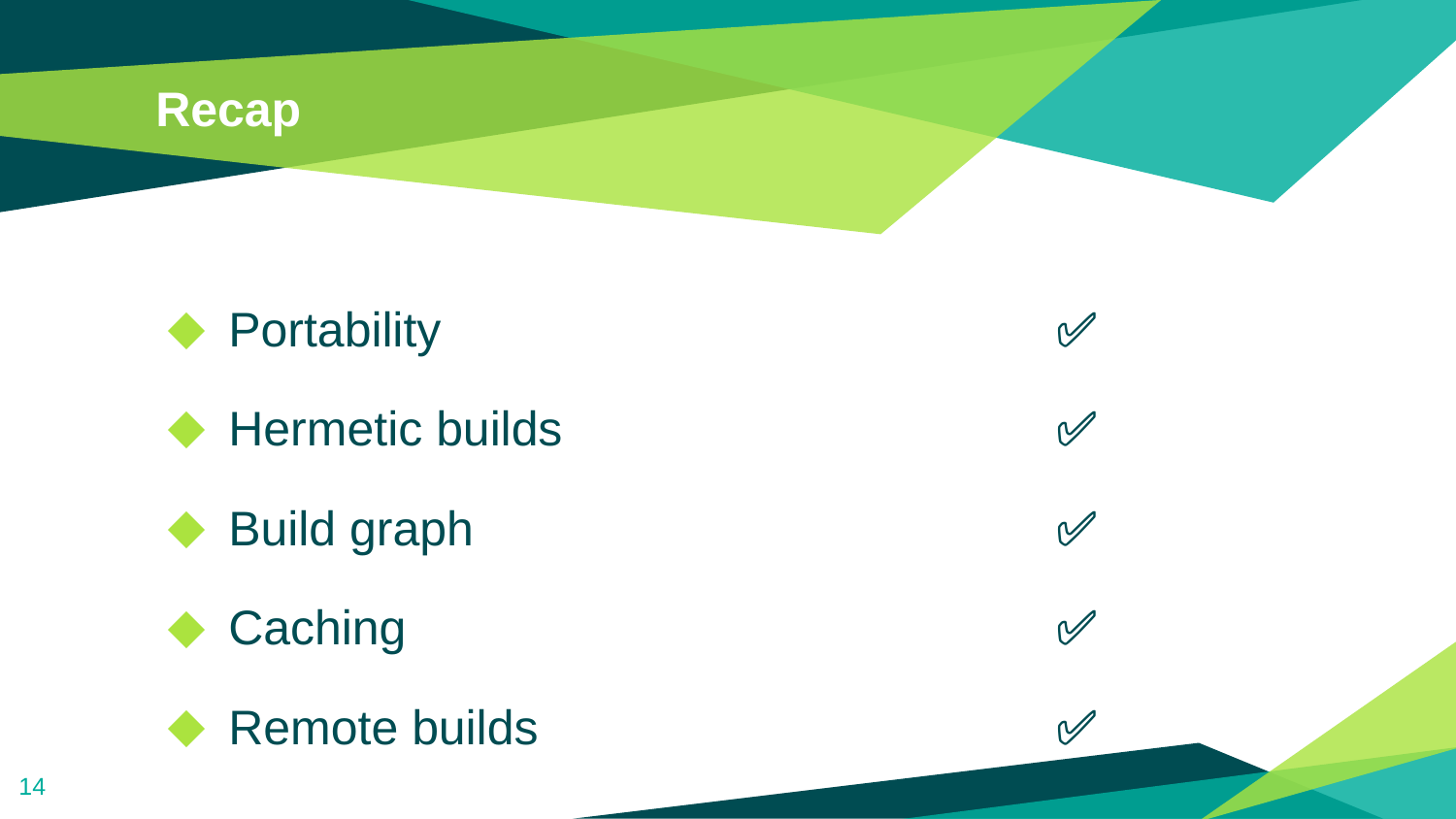

# Recap
Portability	✅
Hermetic builds	✅
Build graph	✅
Caching	✅
Remote builds	✅

14